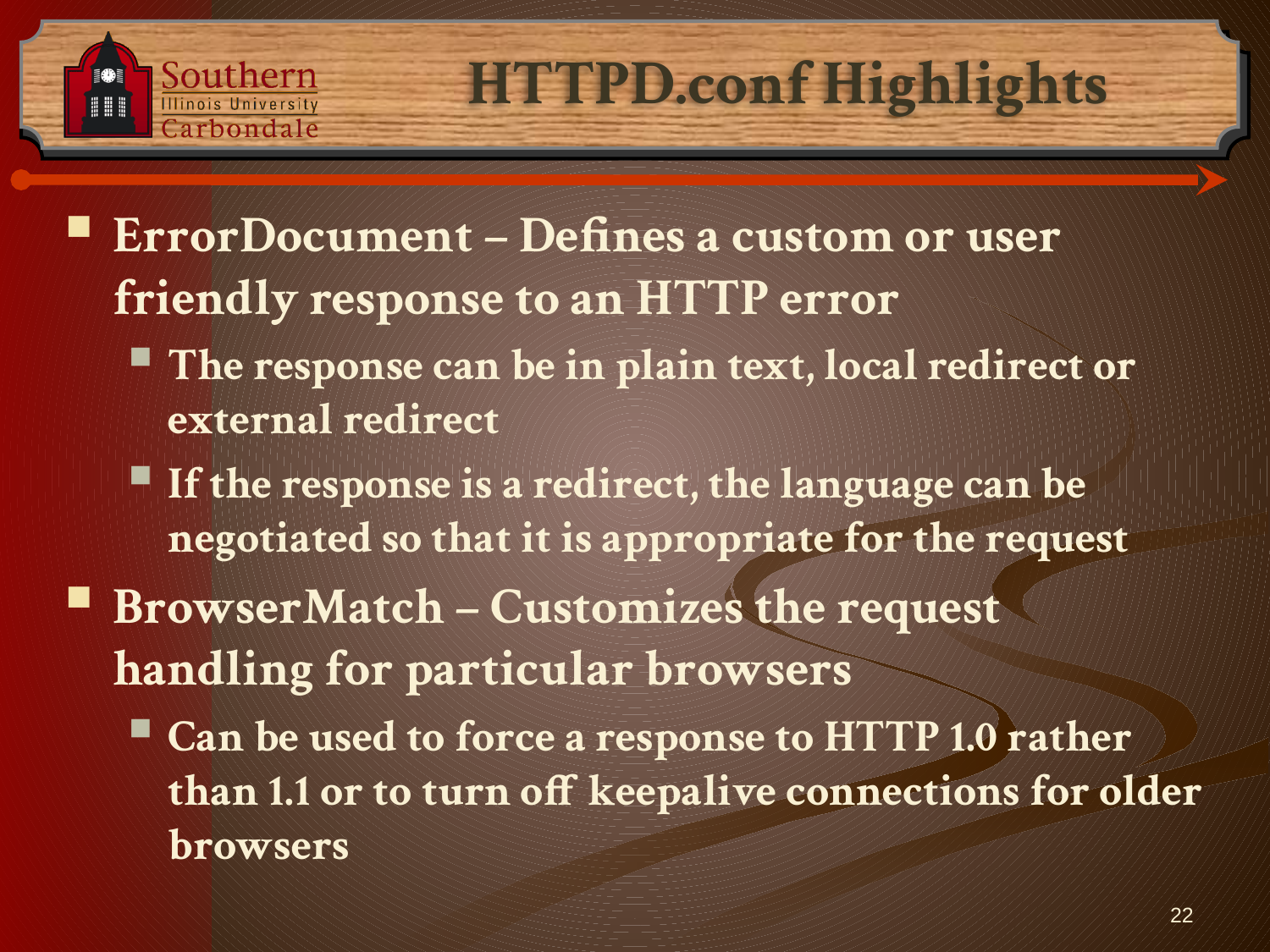

# HTTPD.conf Highlights
ErrorDocument – Defines a custom or user friendly response to an HTTP error
The response can be in plain text, local redirect or external redirect
If the response is a redirect, the language can be negotiated so that it is appropriate for the request
BrowserMatch – Customizes the request handling for particular browsers
Can be used to force a response to HTTP 1.0 rather than 1.1 or to turn off keepalive connections for older browsers
22